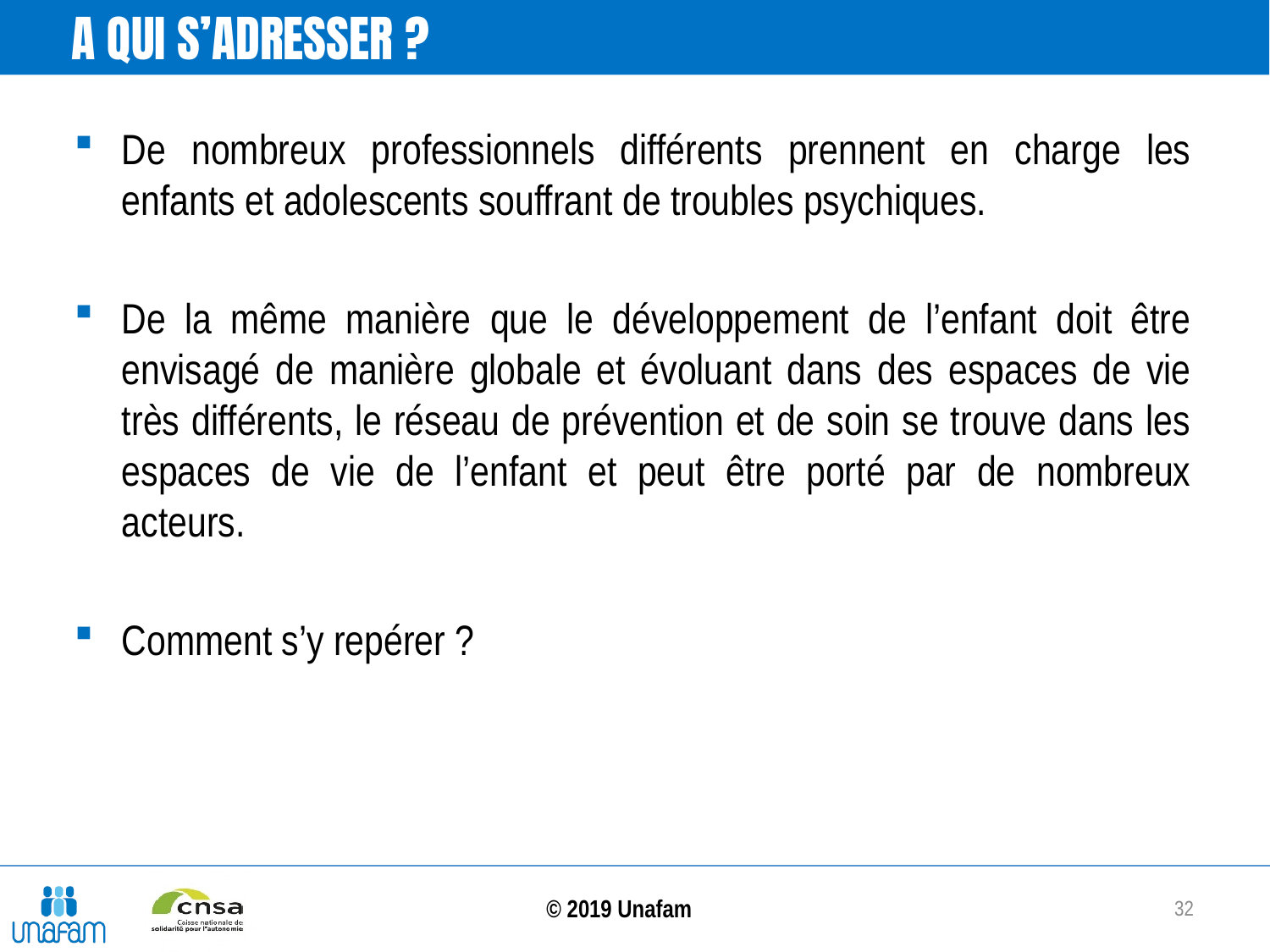

# A qui s’adresser ?
De nombreux professionnels différents prennent en charge les enfants et adolescents souffrant de troubles psychiques.

De la même manière que le développement de l’enfant doit être envisagé de manière globale et évoluant dans des espaces de vie très différents, le réseau de prévention et de soin se trouve dans les espaces de vie de l’enfant et peut être porté par de nombreux acteurs.

Comment s’y repérer ?
32